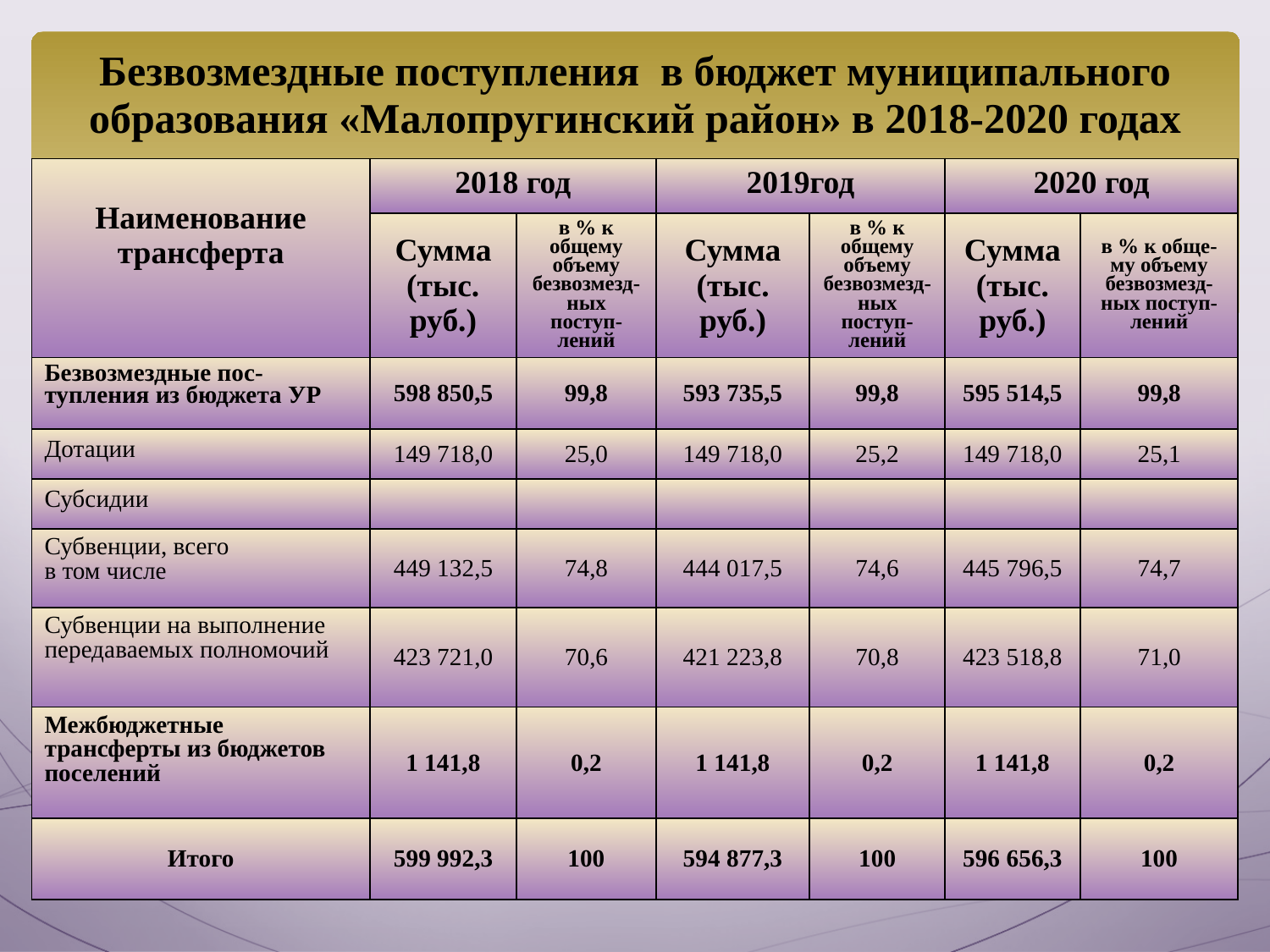

# Безвозмездные поступления  в бюджет муниципального образования «Малопругинский район» в 2018-2020 годах
| Наименование трансферта | 2018 год |  | 2019год |  | 2020 год |  |
| --- | --- | --- | --- | --- | --- | --- |
|  | Сумма (тыс. руб.) | в % к общему объему безвозмезд-ных поступ- лений | Сумма (тыс. руб.) | в % к общему объему безвозмезд-ных поступ- лений | Сумма (тыс. руб.) | в % к обще-му объему безвозмезд-ных поступ- лений |
| Безвозмездные пос-тупления из бюджета УР | 598 850,5 | 99,8 | 593 735,5 | 99,8 | 595 514,5 | 99,8 |
| Дотации | 149 718,0 | 25,0 | 149 718,0 | 25,2 | 149 718,0 | 25,1 |
| Субсидии |  |  |  |  |  |  |
| Субвенции, всего в том числе | 449 132,5 | 74,8 | 444 017,5 | 74,6 | 445 796,5 | 74,7 |
| Субвенции на выполнение передаваемых полномочий | 423 721,0 | 70,6 | 421 223,8 | 70,8 | 423 518,8 | 71,0 |
| Межбюджетные трансферты из бюджетов поселений | 1 141,8 | 0,2 | 1 141,8 | 0,2 | 1 141,8 | 0,2 |
| Итого | 599 992,3 | 100 | 594 877,3 | 100 | 596 656,3 | 100 |